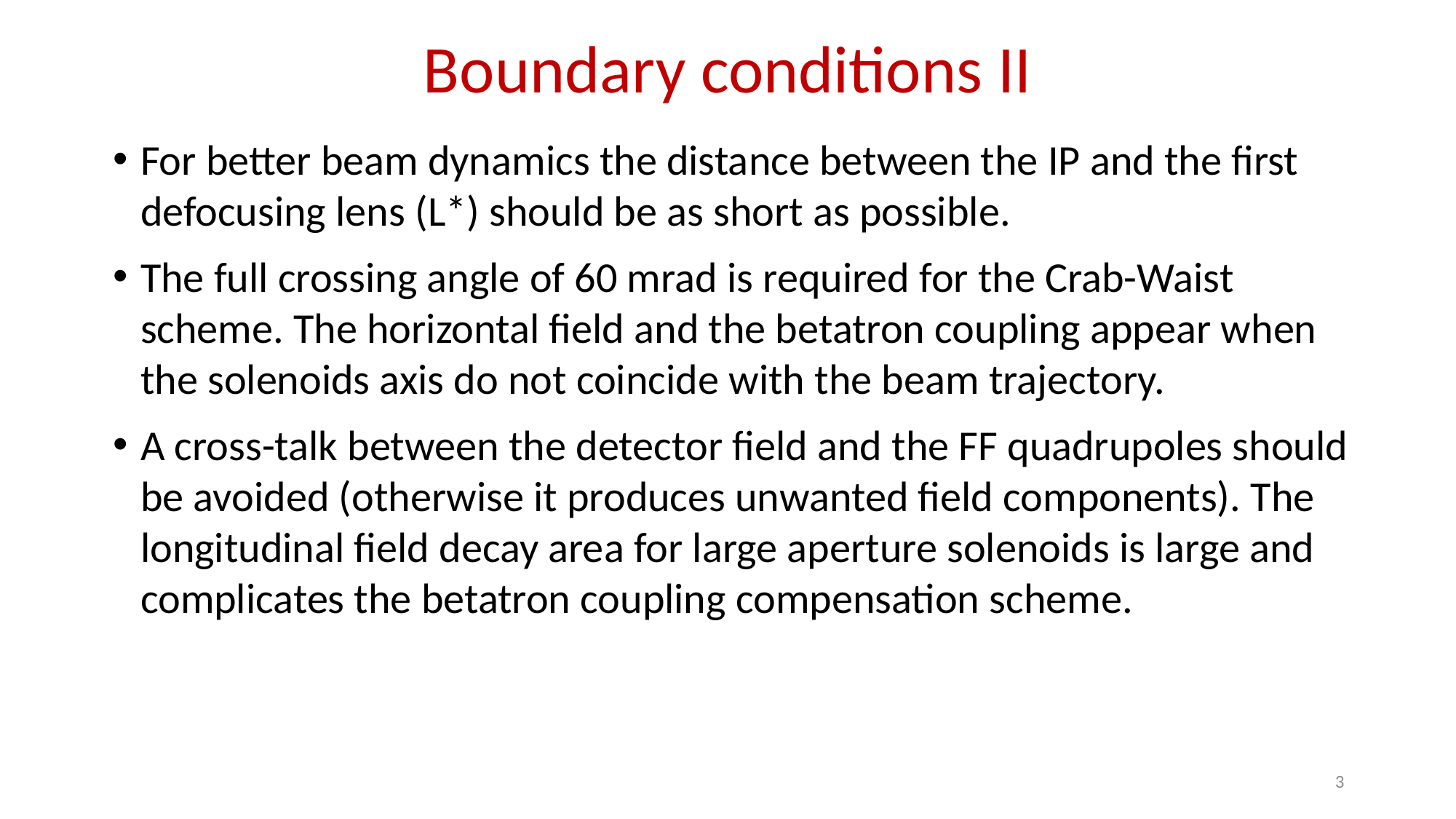

# Boundary conditions II
For better beam dynamics the distance between the IP and the first defocusing lens (L*) should be as short as possible.
The full crossing angle of 60 mrad is required for the Crab-Waist scheme. The horizontal field and the betatron coupling appear when the solenoids axis do not coincide with the beam trajectory.
A cross-talk between the detector field and the FF quadrupoles should be avoided (otherwise it produces unwanted field components). The longitudinal field decay area for large aperture solenoids is large and complicates the betatron coupling compensation scheme.

3